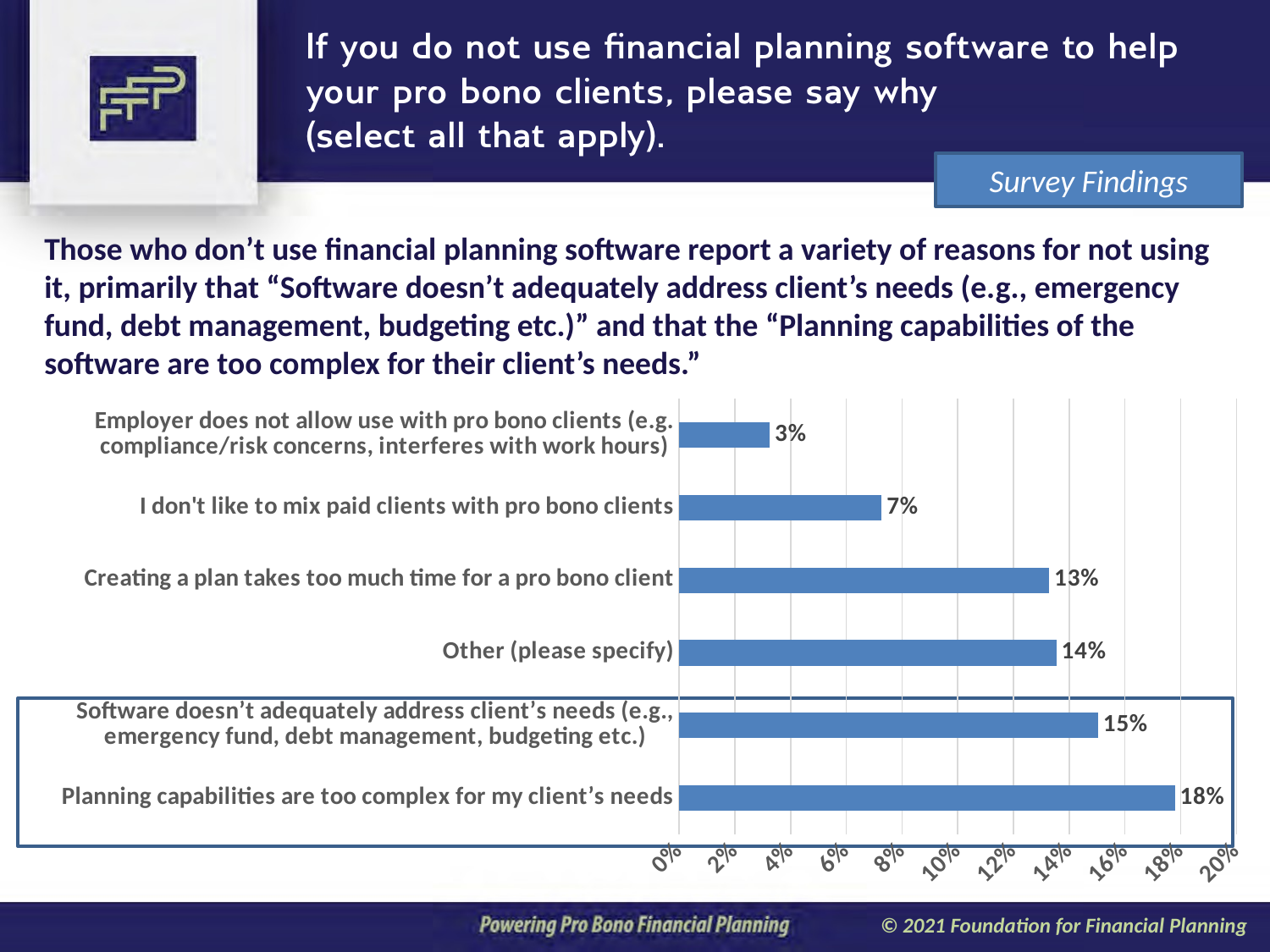

If you do not use financial planning software to help your pro bono clients, please say why
(select all that apply).
Survey Findings
Those who don’t use financial planning software report a variety of reasons for not using it, primarily that “Software doesn’t adequately address client’s needs (e.g., emergency fund, debt management, budgeting etc.)” and that the “Planning capabilities of the software are too complex for their client’s needs.”

### Chart

| Category |  |
|---|---|
| Planning capabilities are too complex for my client’s needs | 0.17794486215538846 |
| Software doesn’t adequately address client’s needs (e.g., emergency fund, debt management, budgeting etc.) | 0.15037593984962405 |
| Other (please specify) | 0.13533834586466165 |
| Creating a plan takes too much time for a pro bono client | 0.13283208020050125 |
| I don't like to mix paid clients with pro bono clients | 0.07268170426065163 |
| Employer does not allow use with pro bono clients (e.g. compliance/risk concerns, interferes with work hours) | 0.03258145363408521 |